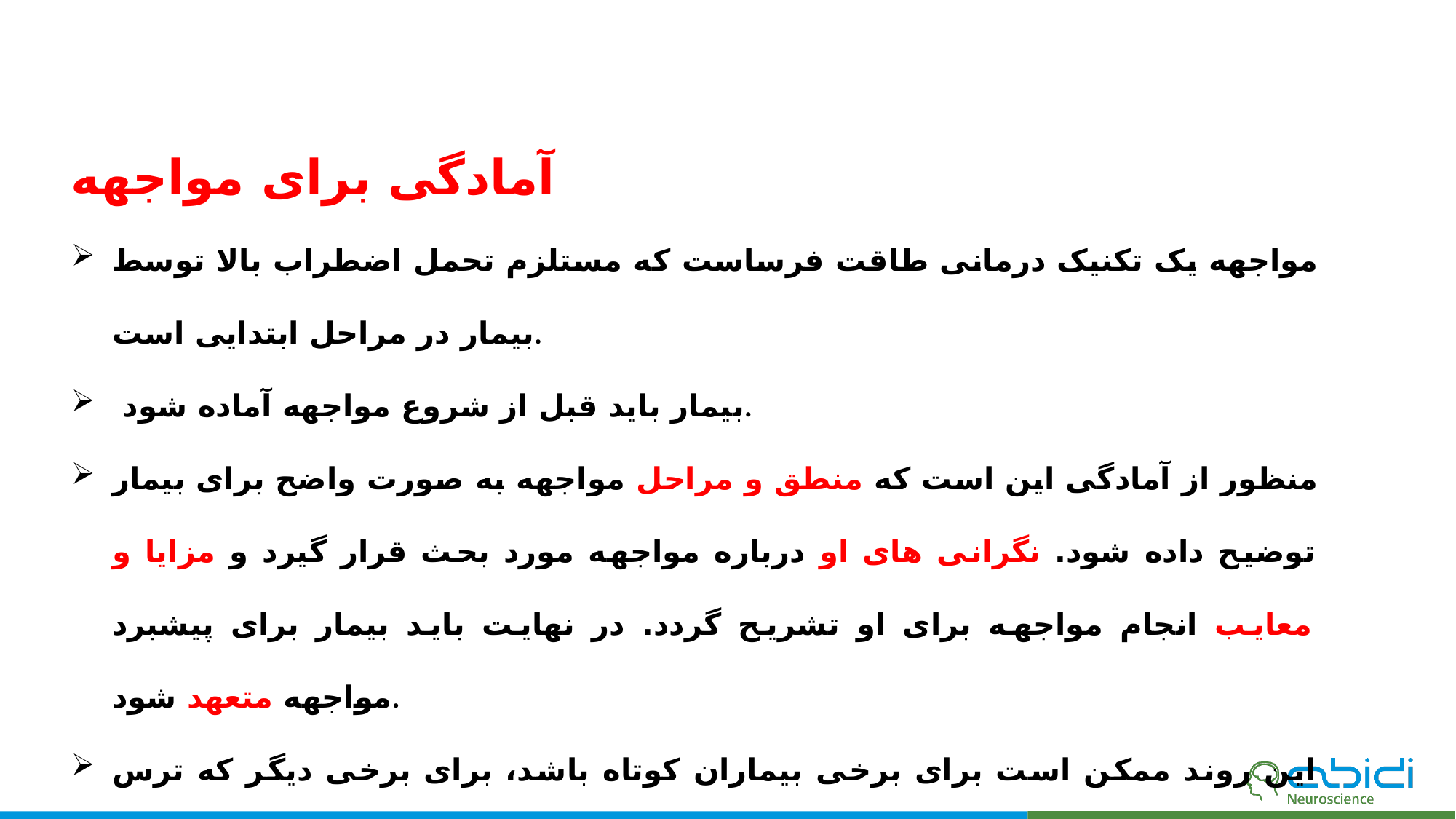

آمادگی برای مواجهه
مواجهه یک تکنیک درمانی طاقت فرساست که مستلزم تحمل اضطراب بالا توسط بیمار در مراحل ابتدایی است.
 بیمار باید قبل از شروع مواجهه آماده شود.
منظور از آمادگی این است که منطق و مراحل مواجهه به صورت واضح برای بیمار توضیح داده شود. نگرانی های او درباره مواجهه مورد بحث قرار گیرد و مزایا و معایب انجام مواجهه برای او تشریح گردد. در نهایت باید بیمار برای پیشبرد مواجهه متعهد شود.
این روند ممکن است برای برخی بیماران کوتاه باشد، برای برخی دیگر که ترس بیشتری دارند، چندین جلسه طول بکشد.